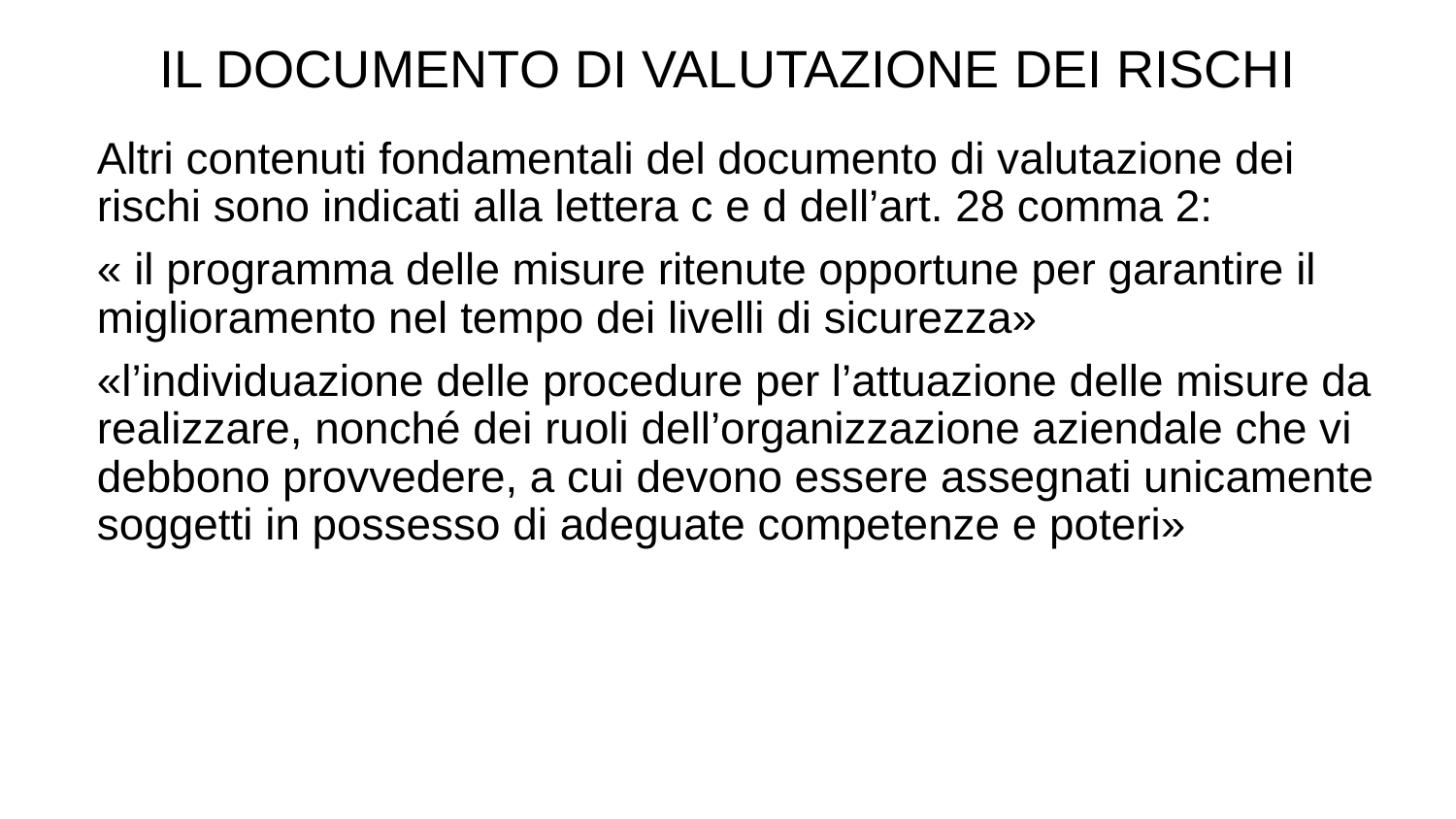

IL DOCUMENTO DI VALUTAZIONE DEI RISCHI
Altri contenuti fondamentali del documento di valutazione dei rischi sono indicati alla lettera c e d dell’art. 28 comma 2:
« il programma delle misure ritenute opportune per garantire il miglioramento nel tempo dei livelli di sicurezza»
«l’individuazione delle procedure per l’attuazione delle misure da realizzare, nonché dei ruoli dell’organizzazione aziendale che vi debbono provvedere, a cui devono essere assegnati unicamente soggetti in possesso di adeguate competenze e poteri»